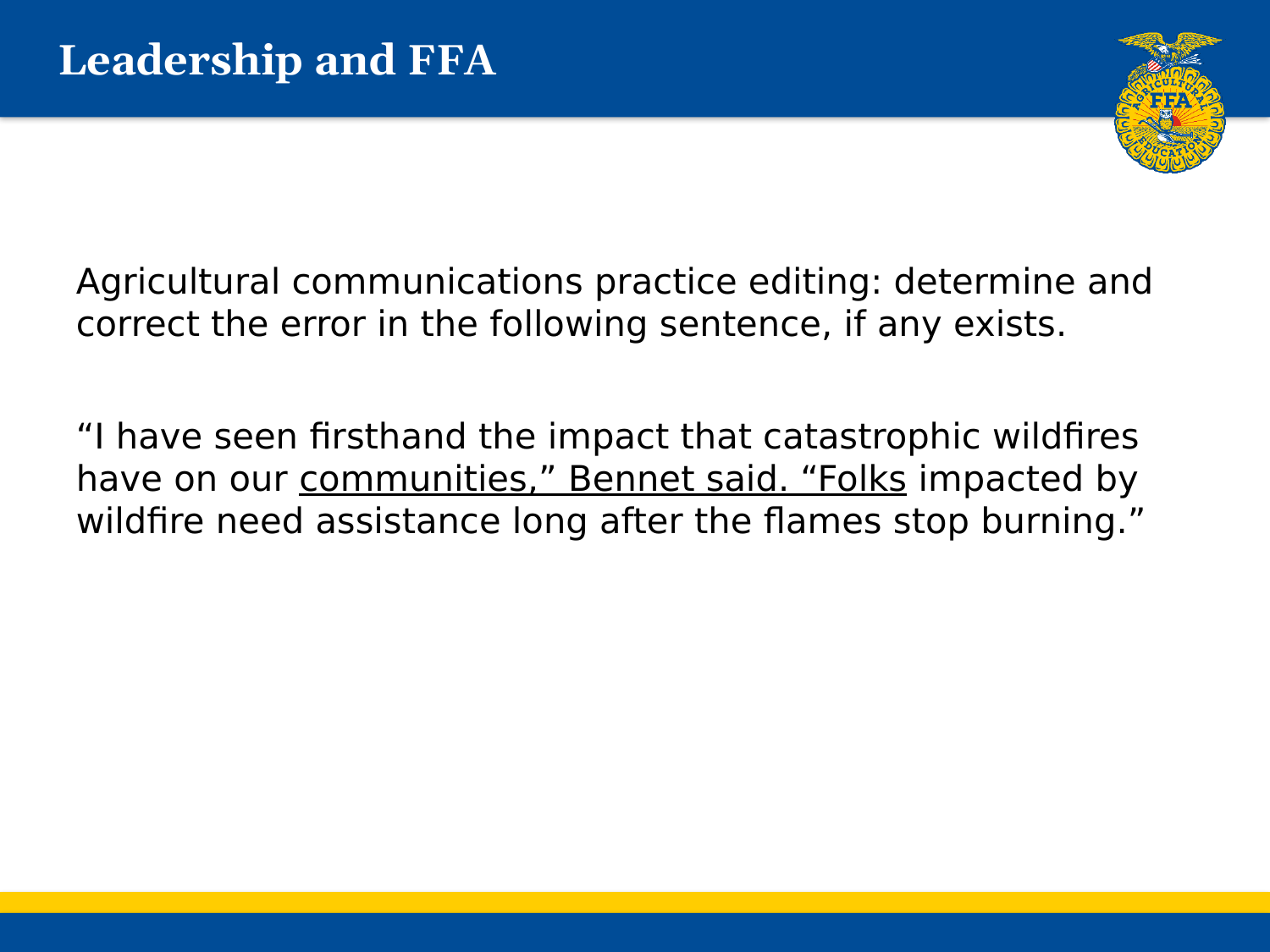

# Leadership and FFA
Agricultural communications practice editing: determine and correct the error in the following sentence, if any exists.

“I have seen firsthand the impact that catastrophic wildfires have on our communities,” Bennet said. “Folks impacted by wildfire need assistance long after the flames stop burning.”